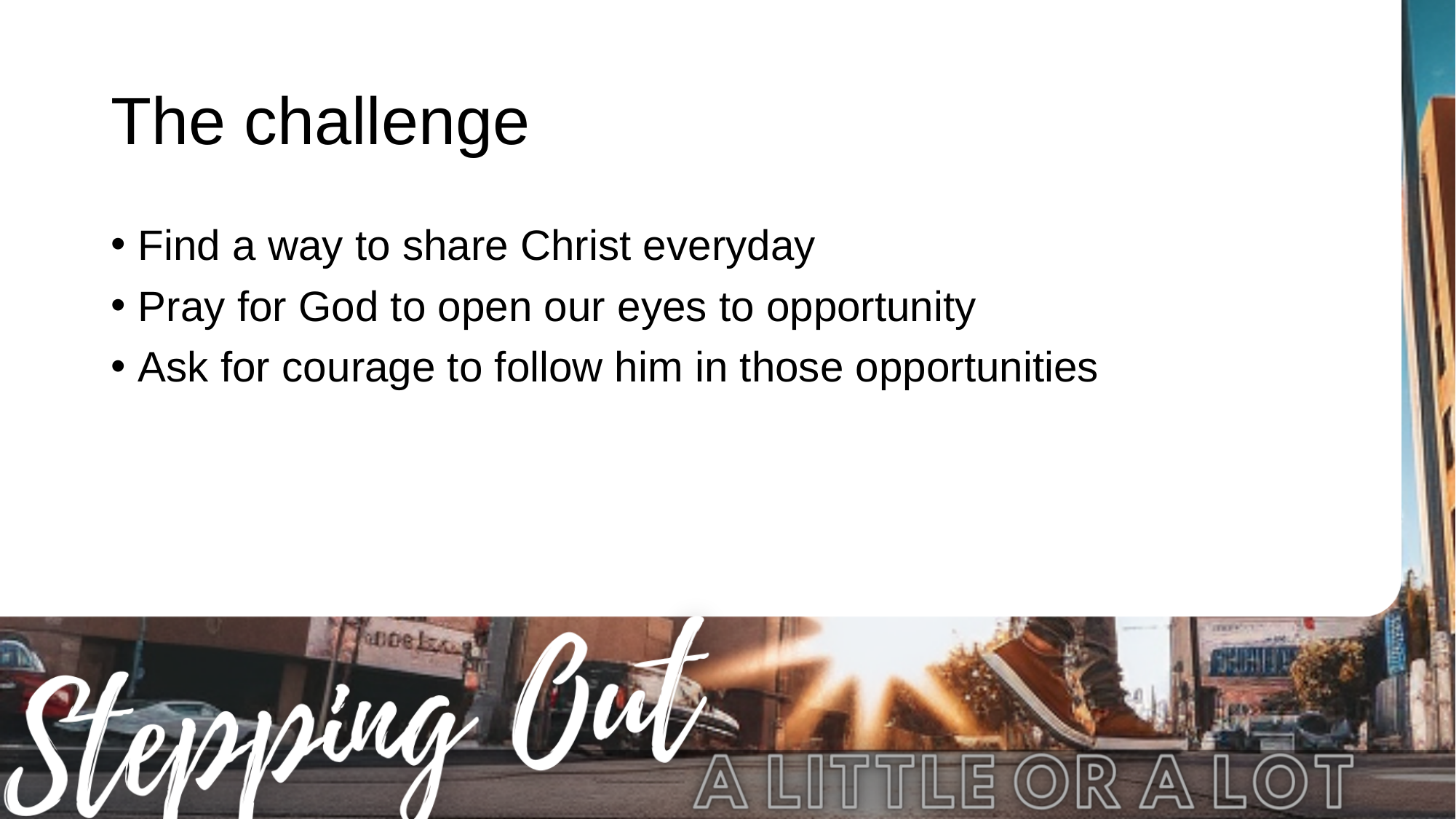

# The challenge
Find a way to share Christ everyday
Pray for God to open our eyes to opportunity
Ask for courage to follow him in those opportunities